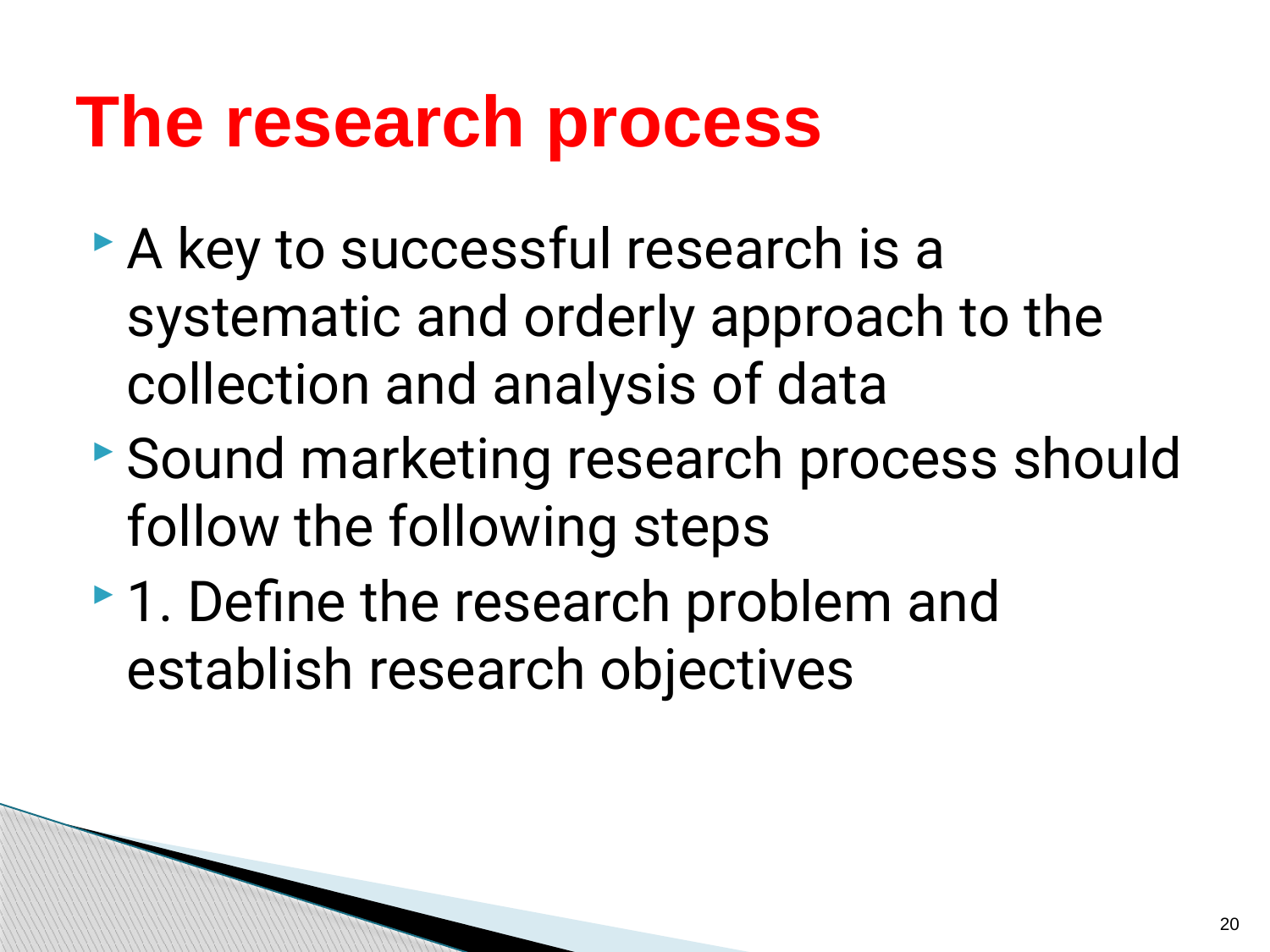

# The research process
A key to successful research is a systematic and orderly approach to the collection and analysis of data
Sound marketing research process should follow the following steps
1. Define the research problem and establish research objectives
20